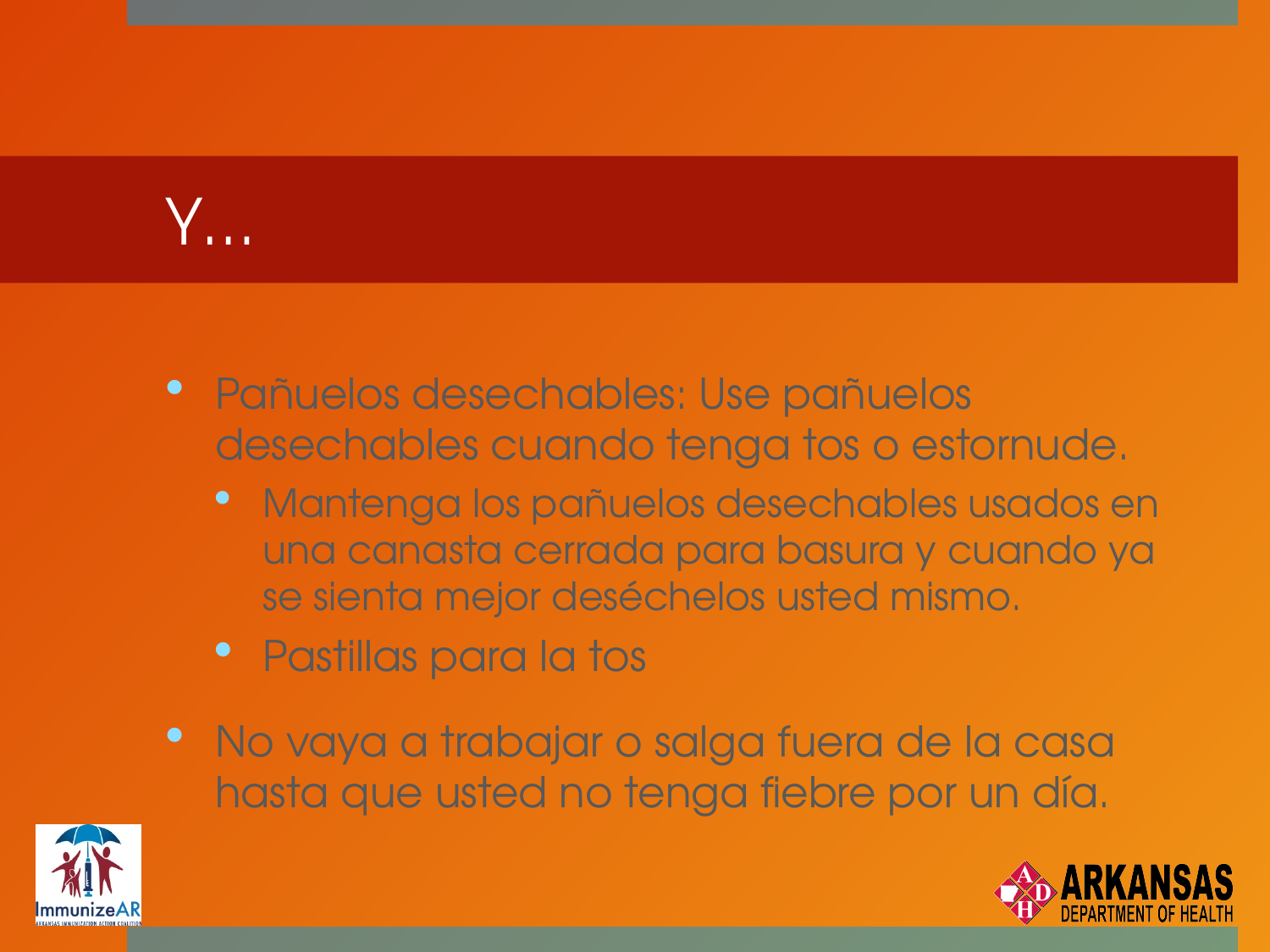

# Y…
Pañuelos desechables: Use pañuelos desechables cuando tenga tos o estornude.
Mantenga los pañuelos desechables usados en una canasta cerrada para basura y cuando ya se sienta mejor deséchelos usted mismo.
Pastillas para la tos
No vaya a trabajar o salga fuera de la casa hasta que usted no tenga fiebre por un día.